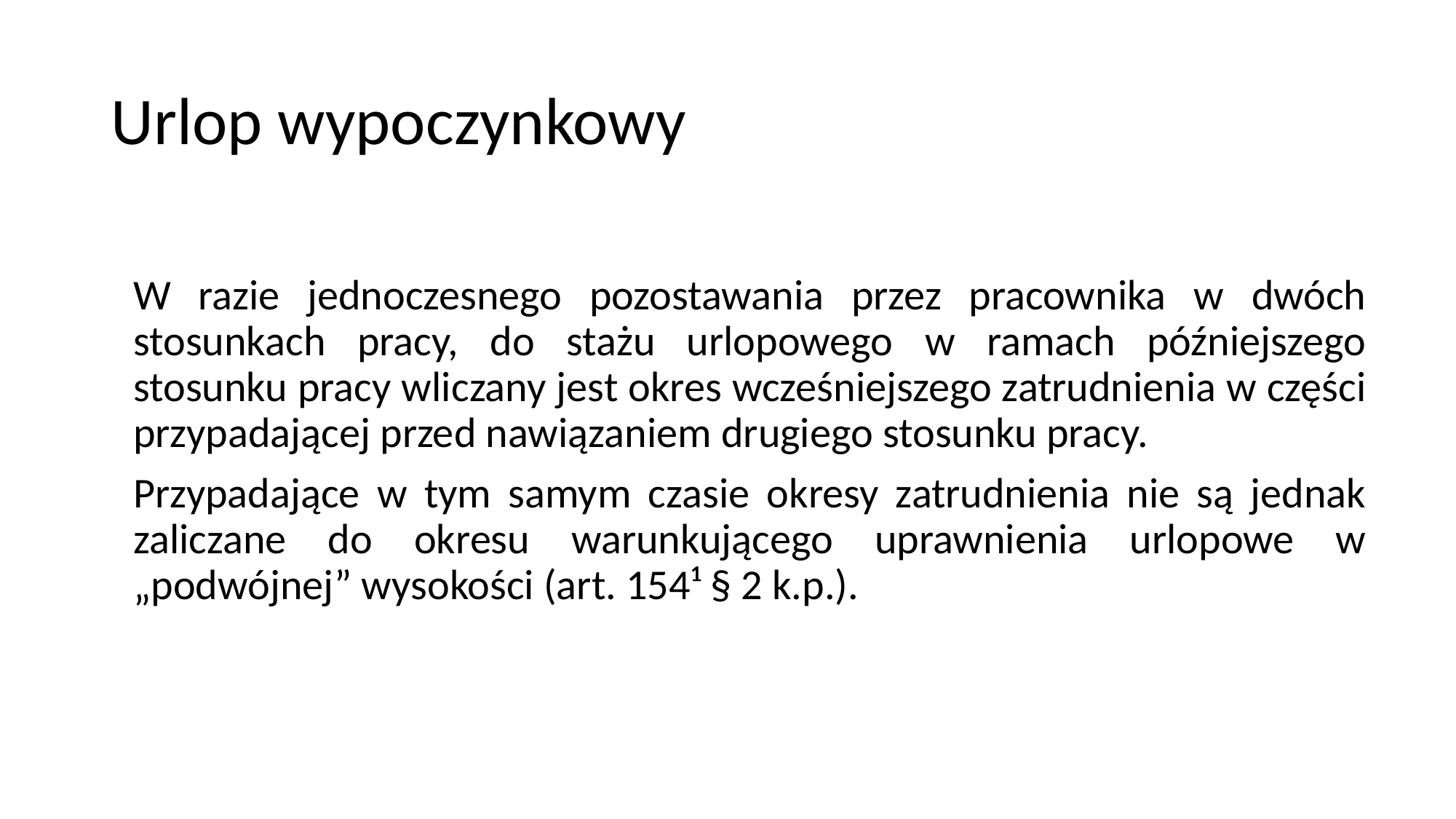

# Urlop wypoczynkowy

W razie jednoczesnego pozostawania przez pracownika w dwóch stosunkach pracy, do stażu urlopowego w ramach późniejszego stosunku pracy wliczany jest okres wcześniejszego zatrudnienia w części przypadającej przed nawiązaniem drugiego stosunku pracy.
Przypadające w tym samym czasie okresy zatrudnienia nie są jednak zaliczane do okresu warunkującego uprawnienia urlopowe w „podwójnej” wysokości (art. 154¹ § 2 k.p.).